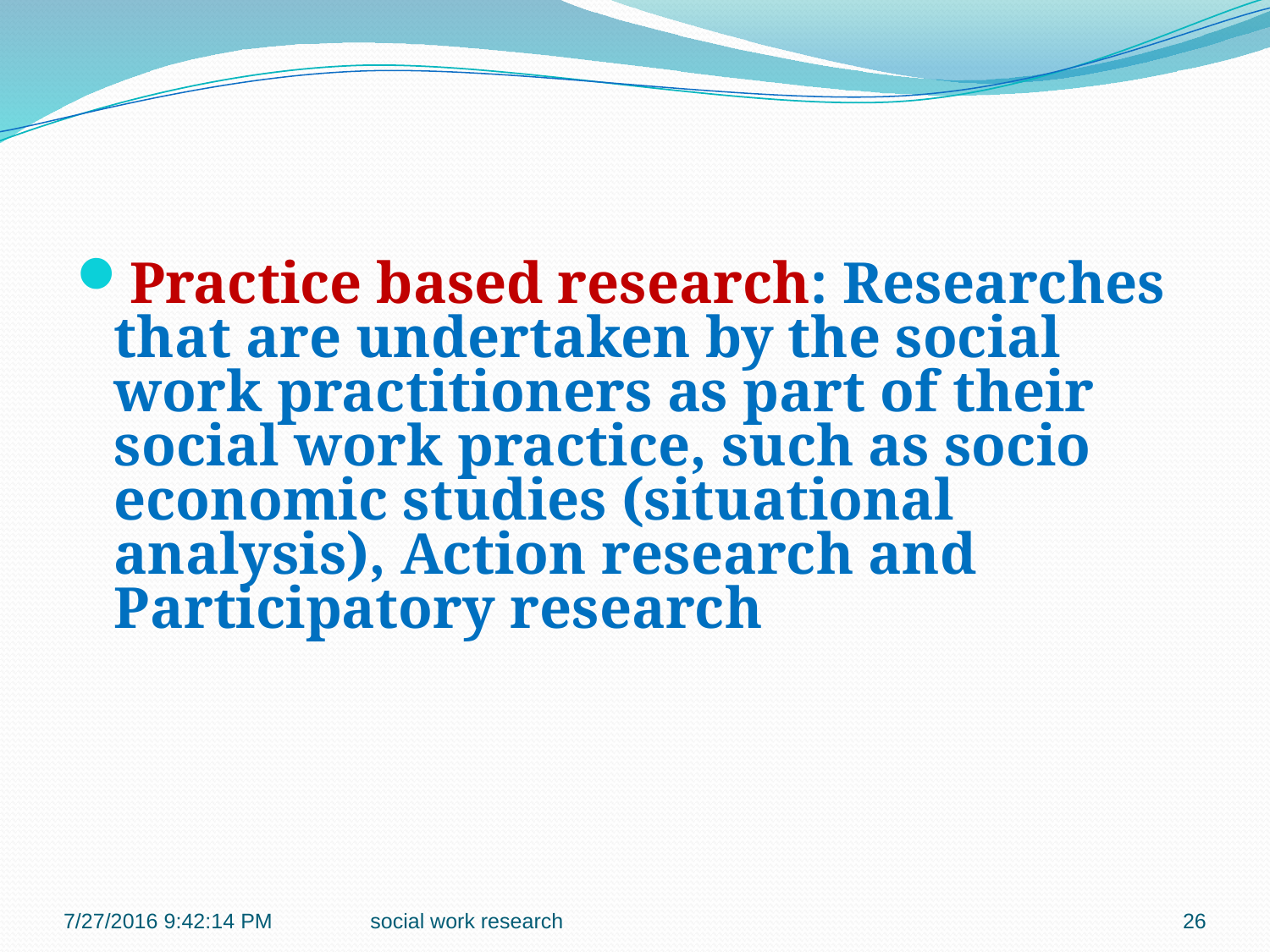

Practice based research: Researches that are undertaken by the social work practitioners as part of their social work practice, such as socio economic studies (situational analysis), Action research and Participatory research
7/27/2016 9:42:14 PM
social work research
26